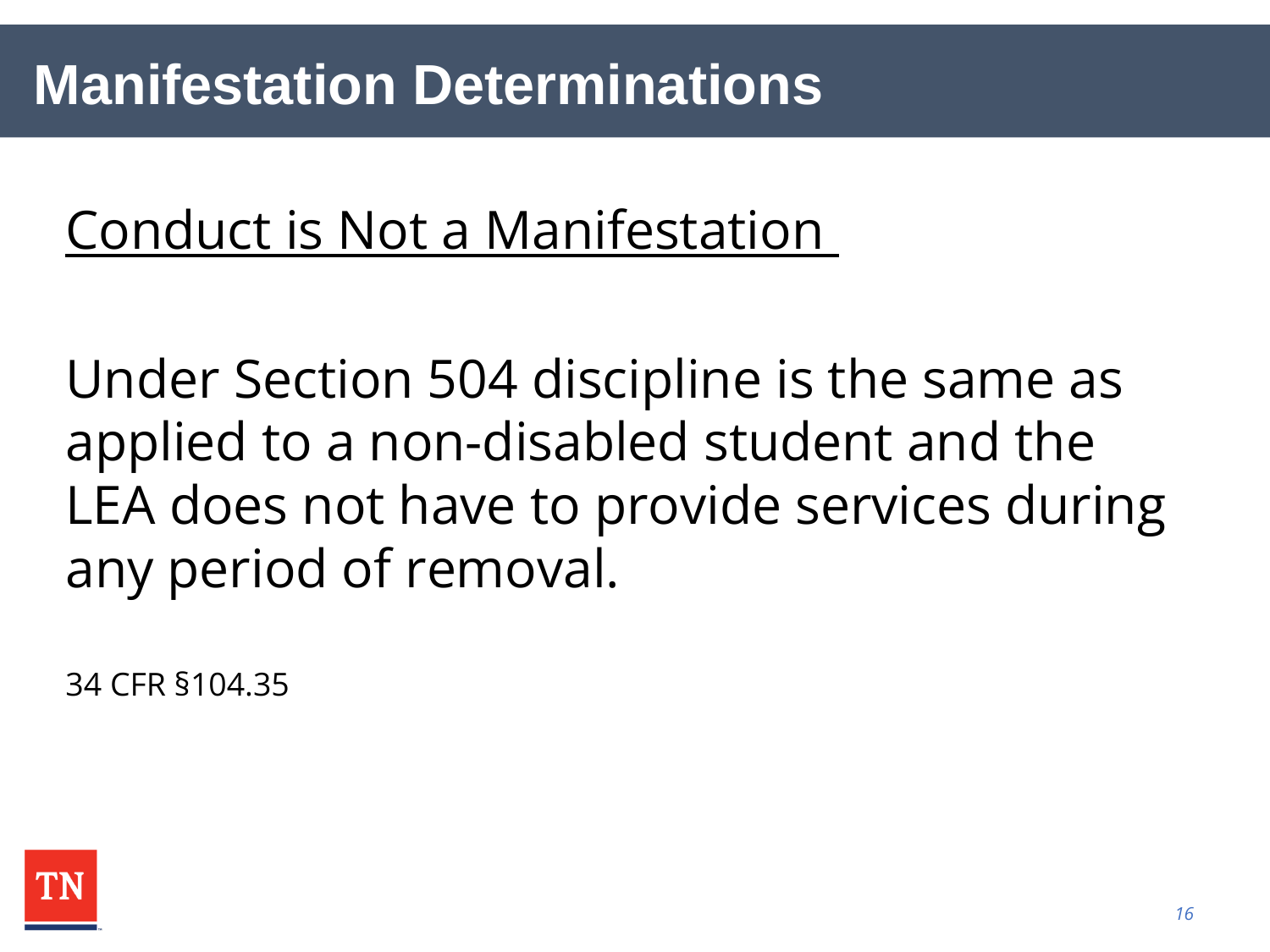

# Manifestation Determinations
Conduct is Not a Manifestation

Under Section 504 discipline is the same as applied to a non-disabled student and the LEA does not have to provide services during any period of removal.

34 CFR §104.35
16